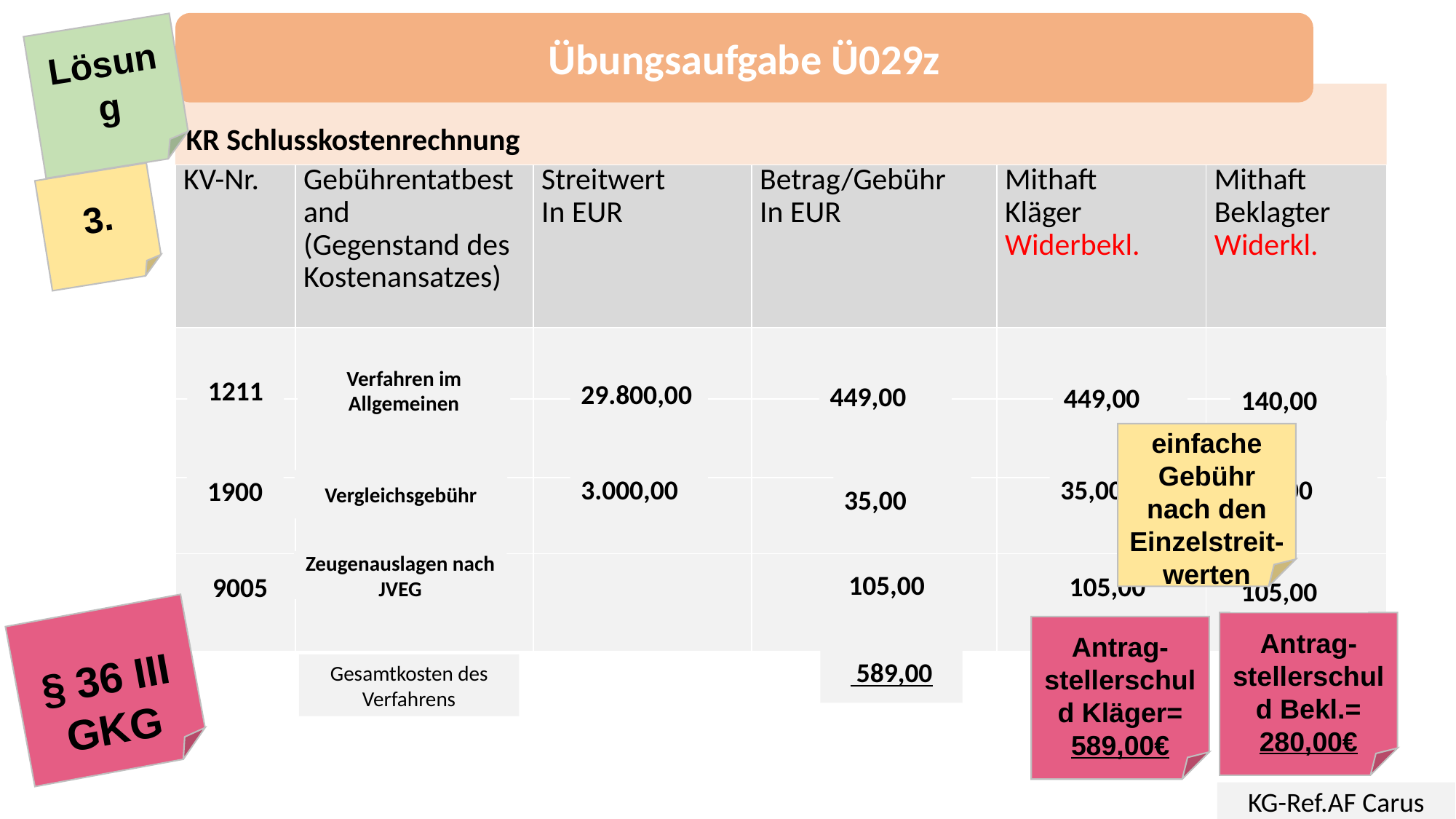

Übungsaufgabe Ü029z
Lösung
KR Schlusskostenrechnung
| KV-Nr. | Gebührentatbestand (Gegenstand des Kostenansatzes) | Streitwert In EUR | Betrag/Gebühr In EUR | Mithaft Kläger Widerbekl. | Mithaft Beklagter Widerkl. |
| --- | --- | --- | --- | --- | --- |
|  |  |  |  |  |  |
|  |  |  |  |  |  |
|  |  |  |  |  |  |
|  |  |  |  |  |  |
3.

Verfahren im Allgemeinen
29.800,00
1211
449,00
140,00
449,00

einfache Gebühr nach den Einzelstreit-werten
35,00
3.000,00
35,00
Vergleichsgebühr
1900
35,00
Zeugenauslagen nach JVEG
105,00
105,00
9005
105,00

§ 36 III GKG

Antrag-stellerschuld Bekl.=
280,00€

Antrag-stellerschuld Kläger=
589,00€

 589,00
Gesamtkosten des Verfahrens
KG-Ref.AF Carus